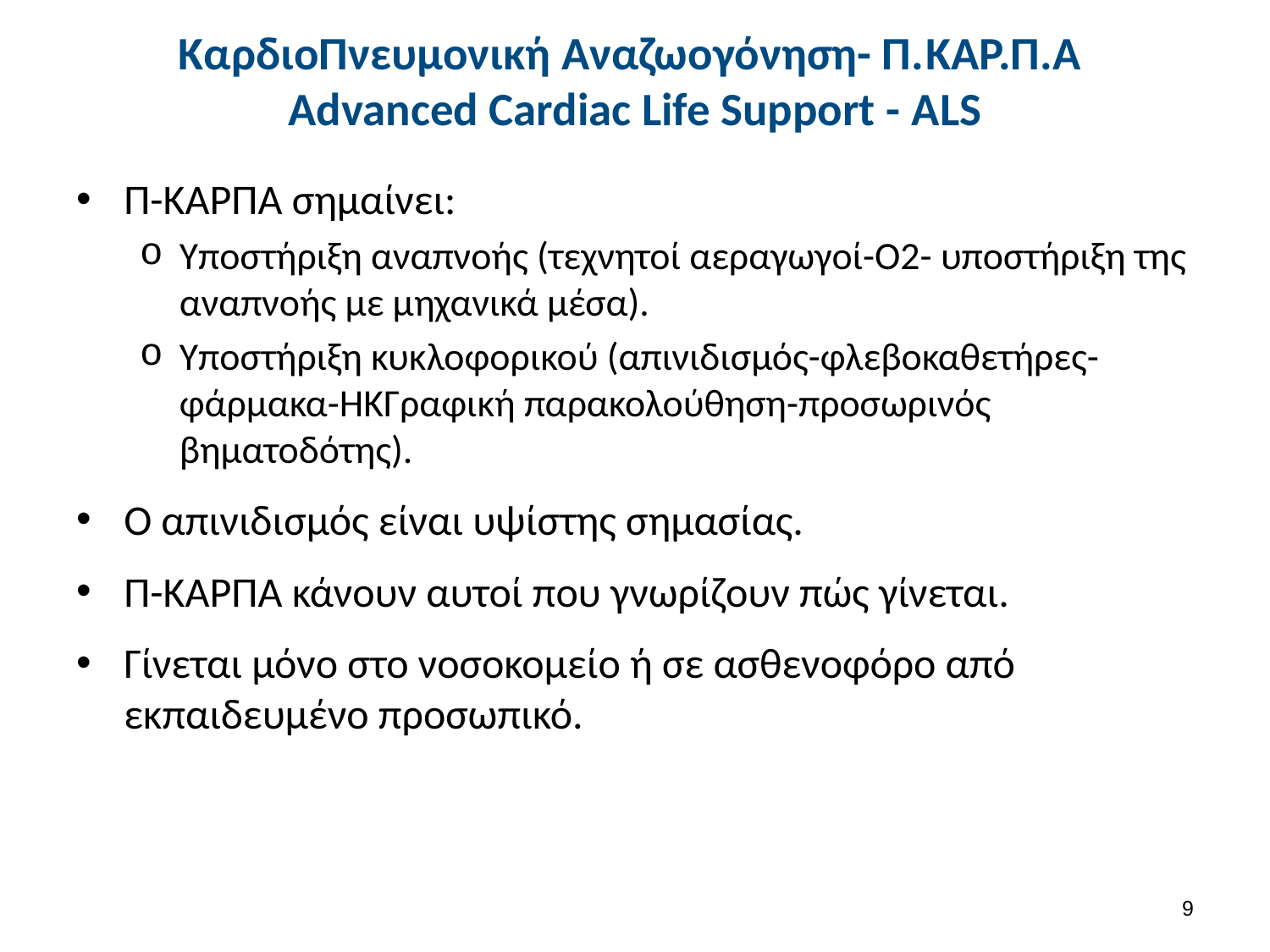

# KαρδιοΠνευμονική Αναζωογόνηση- Π.KAΡ.Π.A Advanced Cardiac Life Support - ΑLS
Π-KΑΡΠΑ σημαίνει:
Υποστήριξη αναπνοής (τεχνητοί αεραγωγοί-Ο2- υποστήριξη της αναπνοής με μηχανικά μέσα).
Υποστήριξη κυκλοφορικού (απινιδισμός-φλεβοκαθετήρες-φάρμακα-ΗKΓραφική παρακολούθηση-προσωρινός βηματοδότης).
Ο απινιδισμός είναι υψίστης σημασίας.
Π-KΑΡΠΑ κάνουν αυτοί που γνωρίζουν πώς γίνεται.
Γίνεται μόνο στο νοσοκομείο ή σε ασθενοφόρο από εκπαιδευμένο προσωπικό.

9